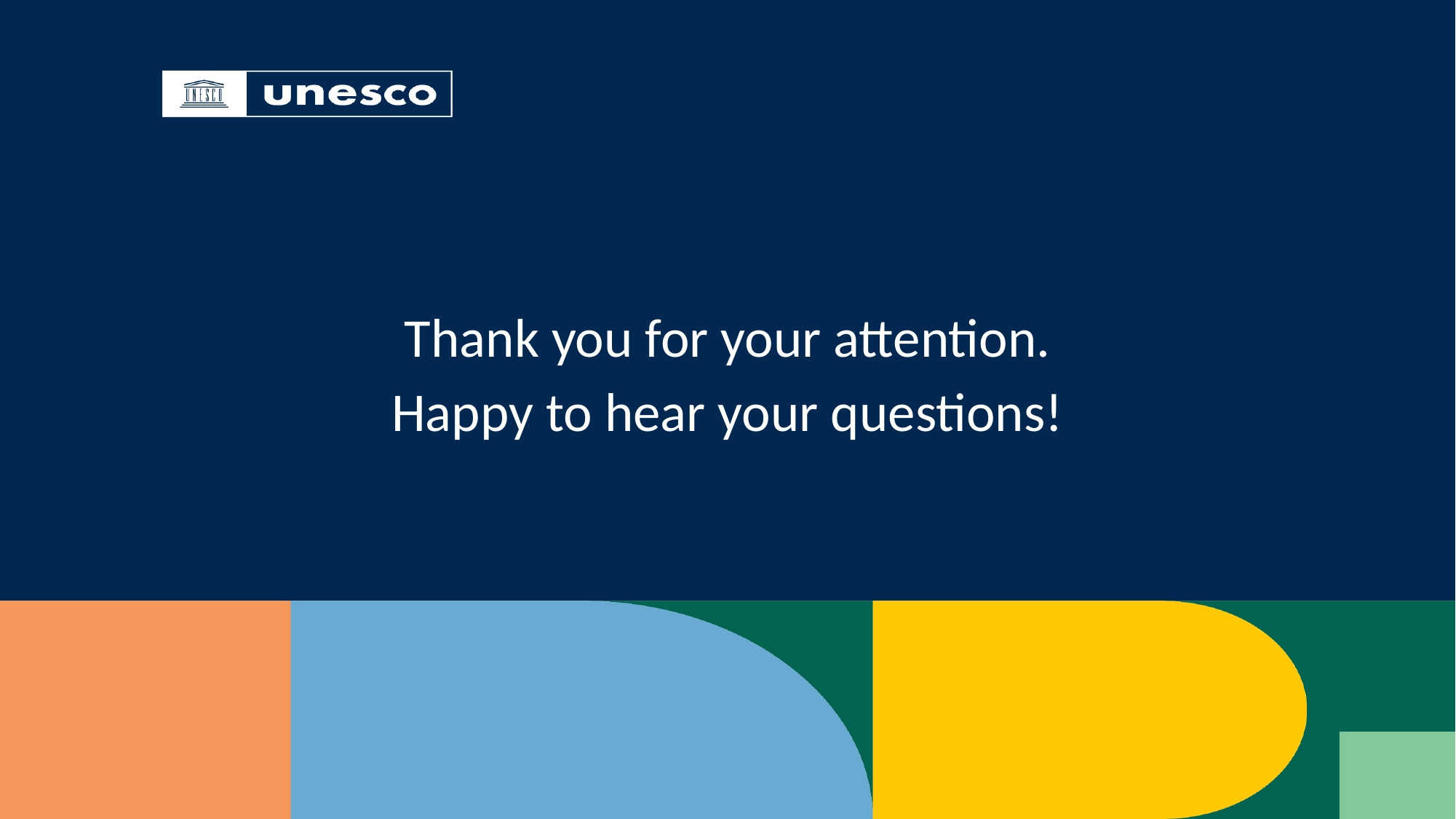

Thank you for your attention.
Happy to hear your questions!